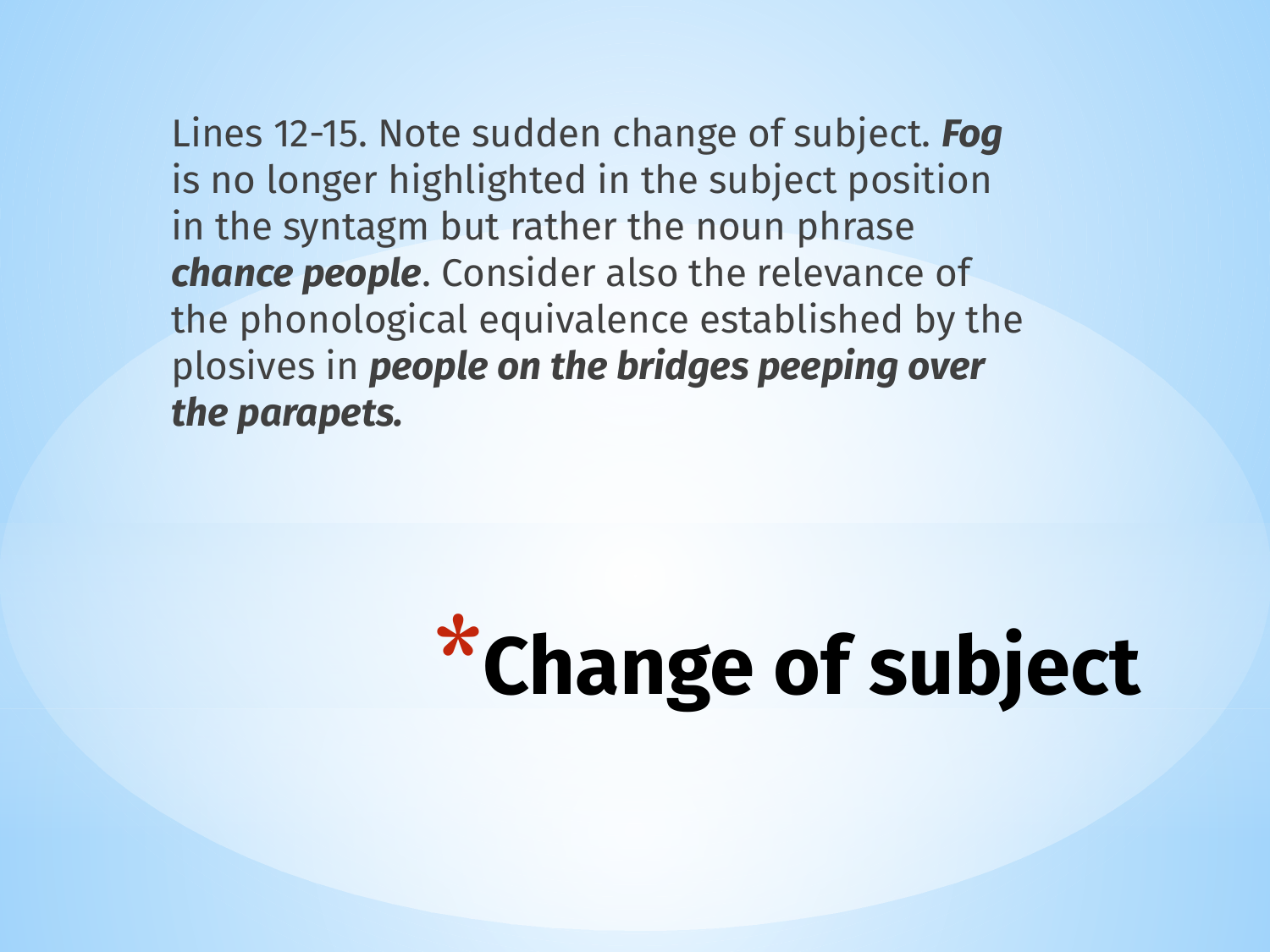

Lines 12-15. Note sudden change of subject. Fog is no longer highlighted in the subject position in the syntagm but rather the noun phrase chance people. Consider also the relevance of the phonological equivalence established by the plosives in people on the bridges peeping over the parapets.
# Change of subject